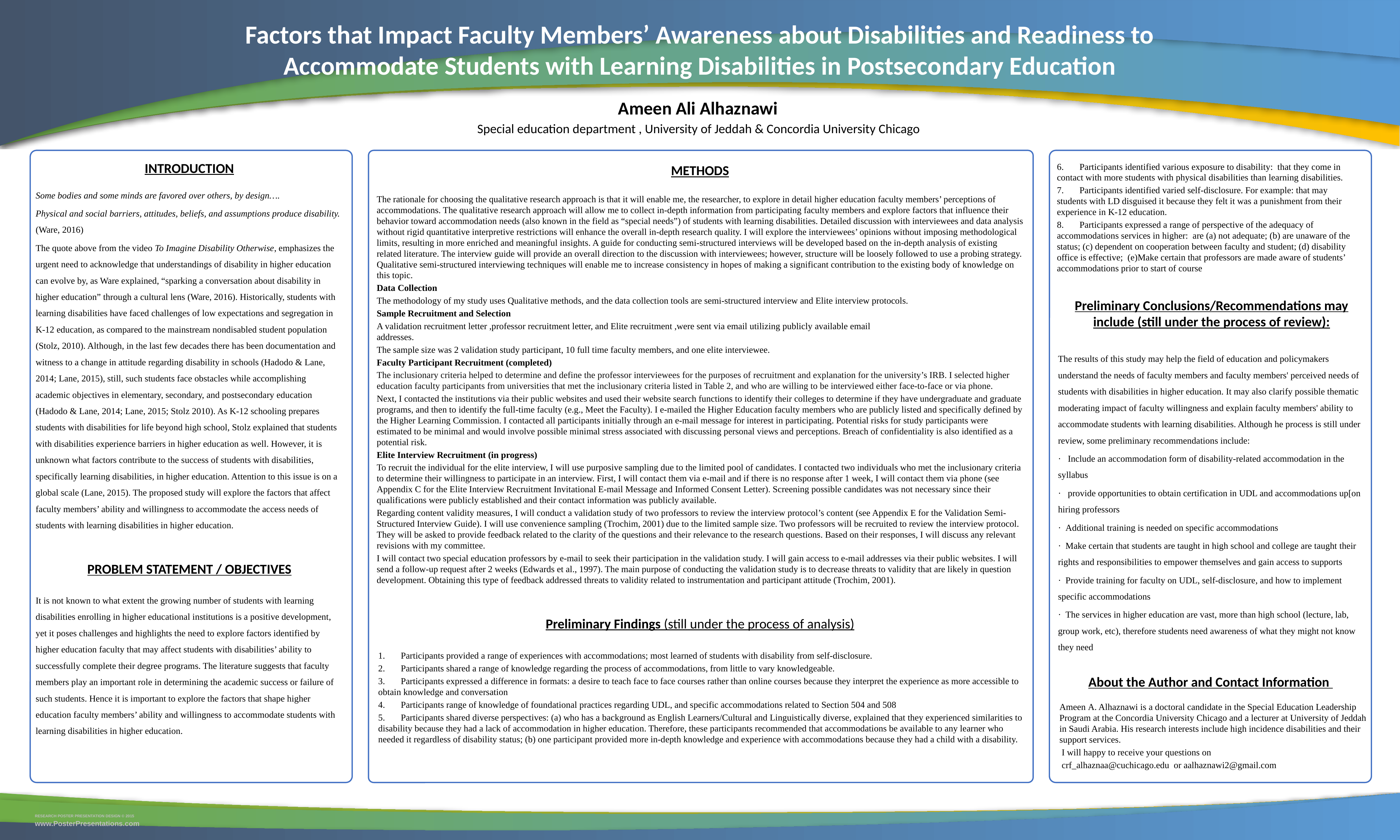

Factors that Impact Faculty Members’ Awareness about Disabilities and Readiness to Accommodate Students with Learning Disabilities in Postsecondary Education

Ameen Ali Alhaznawi
Special education department , University of Jeddah & Concordia University Chicago
6.       Participants identified various exposure to disability:  that they come in contact with more students with physical disabilities than learning disabilities.
7.       Participants identified varied self-disclosure. For example: that may students with LD disguised it because they felt it was a punishment from their experience in K-12 education.
8.       Participants expressed a range of perspective of the adequacy of accommodations services in higher:  are (a) not adequate; (b) are unaware of the status; (c) dependent on cooperation between faculty and student; (d) disability office is effective;  (e)Make certain that professors are made aware of students’ accommodations prior to start of course

INTRODUCTION
METHODS
Some bodies and some minds are favored over others, by design….
Physical and social barriers, attitudes, beliefs, and assumptions produce disability. (Ware, 2016)
The quote above from the video To Imagine Disability Otherwise, emphasizes the urgent need to acknowledge that understandings of disability in higher education can evolve by, as Ware explained, “sparking a conversation about disability in higher education” through a cultural lens (Ware, 2016). Historically, students with learning disabilities have faced challenges of low expectations and segregation in K-12 education, as compared to the mainstream nondisabled student population (Stolz, 2010). Although, in the last few decades there has been documentation and witness to a change in attitude regarding disability in schools (Hadodo & Lane, 2014; Lane, 2015), still, such students face obstacles while accomplishing academic objectives in elementary, secondary, and postsecondary education (Hadodo & Lane, 2014; Lane, 2015; Stolz 2010). As K-12 schooling prepares students with disabilities for life beyond high school, Stolz explained that students with disabilities experience barriers in higher education as well. However, it is unknown what factors contribute to the success of students with disabilities, specifically learning disabilities, in higher education. Attention to this issue is on a global scale (Lane, 2015). The proposed study will explore the factors that affect faculty members’ ability and willingness to accommodate the access needs of students with learning disabilities in higher education.

The rationale for choosing the qualitative research approach is that it will enable me, the researcher, to explore in detail higher education faculty members’ perceptions of accommodations. The qualitative research approach will allow me to collect in-depth information from participating faculty members and explore factors that influence their behavior toward accommodation needs (also known in the field as “special needs”) of students with learning disabilities. Detailed discussion with interviewees and data analysis without rigid quantitative interpretive restrictions will enhance the overall in-depth research quality. I will explore the interviewees’ opinions without imposing methodological limits, resulting in more enriched and meaningful insights. A guide for conducting semi-structured interviews will be developed based on the in-depth analysis of existing related literature. The interview guide will provide an overall direction to the discussion with interviewees; however, structure will be loosely followed to use a probing strategy. Qualitative semi-structured interviewing techniques will enable me to increase consistency in hopes of making a significant contribution to the existing body of knowledge on this topic.
Data Collection
The methodology of my study uses Qualitative methods, and the data collection tools are semi-structured interview and Elite interview protocols.
Sample Recruitment and Selection
A validation recruitment letter ,professor recruitment letter, and Elite recruitment ,were sent via email utilizing publicly available email addresses.
The sample size was 2 validation study participant, 10 full time faculty members, and one elite interviewee.
Faculty Participant Recruitment (completed)
The inclusionary criteria helped to determine and define the professor interviewees for the purposes of recruitment and explanation for the university’s IRB. I selected higher education faculty participants from universities that met the inclusionary criteria listed in Table 2, and who are willing to be interviewed either face-to-face or via phone.
Next, I contacted the institutions via their public websites and used their website search functions to identify their colleges to determine if they have undergraduate and graduate programs, and then to identify the full-time faculty (e.g., Meet the Faculty). I e-mailed the Higher Education faculty members who are publicly listed and specifically defined by the Higher Learning Commission. I contacted all participants initially through an e-mail message for interest in participating. Potential risks for study participants were estimated to be minimal and would involve possible minimal stress associated with discussing personal views and perceptions. Breach of confidentiality is also identified as a potential risk.
Elite Interview Recruitment (in progress)
To recruit the individual for the elite interview, I will use purposive sampling due to the limited pool of candidates. I contacted two individuals who met the inclusionary criteria to determine their willingness to participate in an interview. First, I will contact them via e-mail and if there is no response after 1 week, I will contact them via phone (see Appendix C for the Elite Interview Recruitment Invitational E-mail Message and Informed Consent Letter). Screening possible candidates was not necessary since their qualifications were publicly established and their contact information was publicly available.
Regarding content validity measures, I will conduct a validation study of two professors to review the interview protocol’s content (see Appendix E for the Validation Semi-Structured Interview Guide). I will use convenience sampling (Trochim, 2001) due to the limited sample size. Two professors will be recruited to review the interview protocol. They will be asked to provide feedback related to the clarity of the questions and their relevance to the research questions. Based on their responses, I will discuss any relevant revisions with my committee.
I will contact two special education professors by e-mail to seek their participation in the validation study. I will gain access to e-mail addresses via their public websites. I will send a follow-up request after 2 weeks (Edwards et al., 1997). The main purpose of conducting the validation study is to decrease threats to validity that are likely in question development. Obtaining this type of feedback addressed threats to validity related to instrumentation and participant attitude (Trochim, 2001).

Preliminary Conclusions/Recommendations may include (still under the process of review):
The results of this study may help the field of education and policymakers understand the needs of faculty members and faculty members' perceived needs of students with disabilities in higher education. It may also clarify possible thematic moderating impact of faculty willingness and explain faculty members' ability to accommodate students with learning disabilities. Although he process is still under review, some preliminary recommendations include:
·   Include an accommodation form of disability-related accommodation in the syllabus
·   provide opportunities to obtain certification in UDL and accommodations up[on hiring professors
·  Additional training is needed on specific accommodations
·  Make certain that students are taught in high school and college are taught their rights and responsibilities to empower themselves and gain access to supports
·  Provide training for faculty on UDL, self-disclosure, and how to implement specific accommodations
·  The services in higher education are vast, more than high school (lecture, lab, group work, etc), therefore students need awareness of what they might not know they need

PROBLEM STATEMENT / OBJECTIVES
It is not known to what extent the growing number of students with learning disabilities enrolling in higher educational institutions is a positive development, yet it poses challenges and highlights the need to explore factors identified by higher education faculty that may affect students with disabilities’ ability to successfully complete their degree programs. The literature suggests that faculty members play an important role in determining the academic success or failure of such students. Hence it is important to explore the factors that shape higher education faculty members’ ability and willingness to accommodate students with learning disabilities in higher education.
Preliminary Findings (still under the process of analysis)
1.       Participants provided a range of experiences with accommodations; most learned of students with disability from self-disclosure.
2.       Participants shared a range of knowledge regarding the process of accommodations, from little to vary knowledgeable.
3.       Participants expressed a difference in formats: a desire to teach face to face courses rather than online courses because they interpret the experience as more accessible to obtain knowledge and conversation
4.       Participants range of knowledge of foundational practices regarding UDL, and specific accommodations related to Section 504 and 508
5.       Participants shared diverse perspectives: (a) who has a background as English Learners/Cultural and Linguistically diverse, explained that they experienced similarities to disability because they had a lack of accommodation in higher education. Therefore, these participants recommended that accommodations be available to any learner who needed it regardless of disability status; (b) one participant provided more in-depth knowledge and experience with accommodations because they had a child with a disability.
About the Author and Contact Information
Ameen A. Alhaznawi is a doctoral candidate in the Special Education Leadership Program at the Concordia University Chicago and a lecturer at University of Jeddah in Saudi Arabia. His research interests include high incidence disabilities and their support services.
 I will happy to receive your questions on
 crf_alhaznaa@cuchicago.edu  or aalhaznawi2@gmail.com